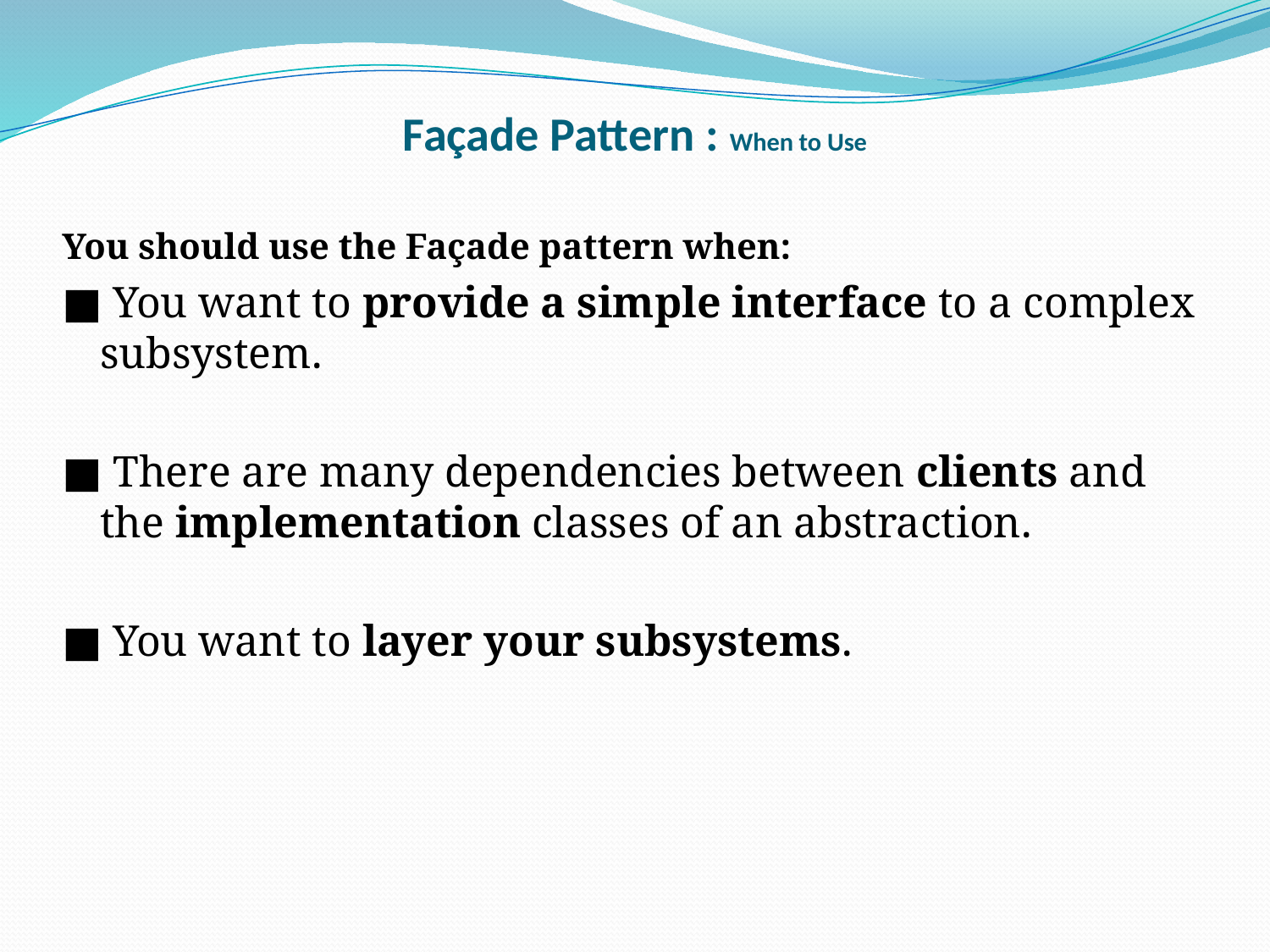

# Façade Pattern : When to Use
You should use the Façade pattern when:
■ You want to provide a simple interface to a complex subsystem.

■ There are many dependencies between clients and the implementation classes of an abstraction.

■ You want to layer your subsystems.